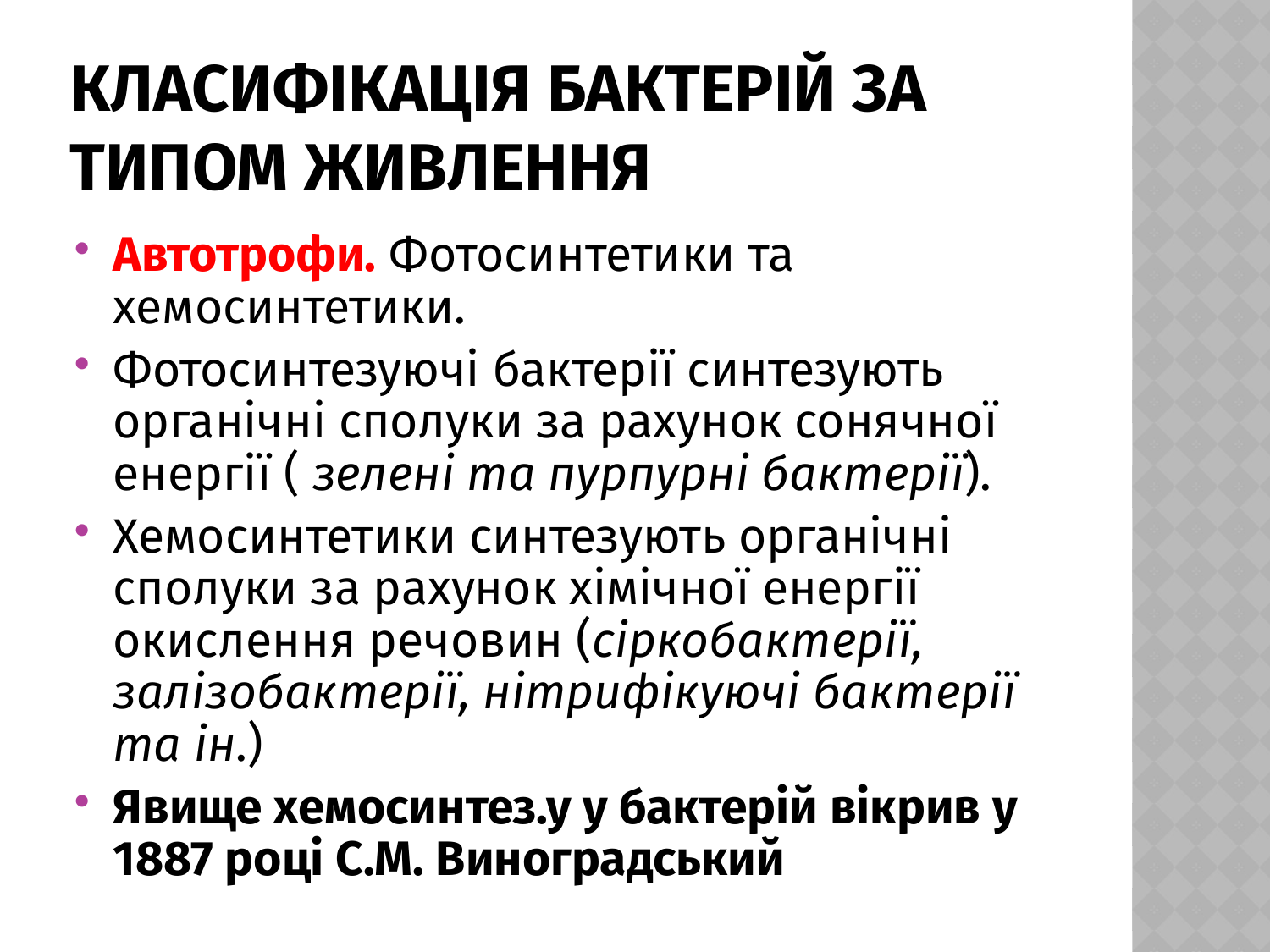

# Класифікація бактерій за типом живлення
Автотрофи. Фотосинтетики та хемосинтетики.
Фотосинтезуючі бактерії синтезують органічні сполуки за рахунок сонячної енергії ( зелені та пурпурні бактерії).
Хемосинтетики синтезують органічні сполуки за рахунок хімічної енергії окислення речовин (сіркобактерії, залізобактерії, нітрифікуючі бактерії та ін.)
Явище хемосинтез.у у бактерій вікрив у 1887 році С.М. Виноградський